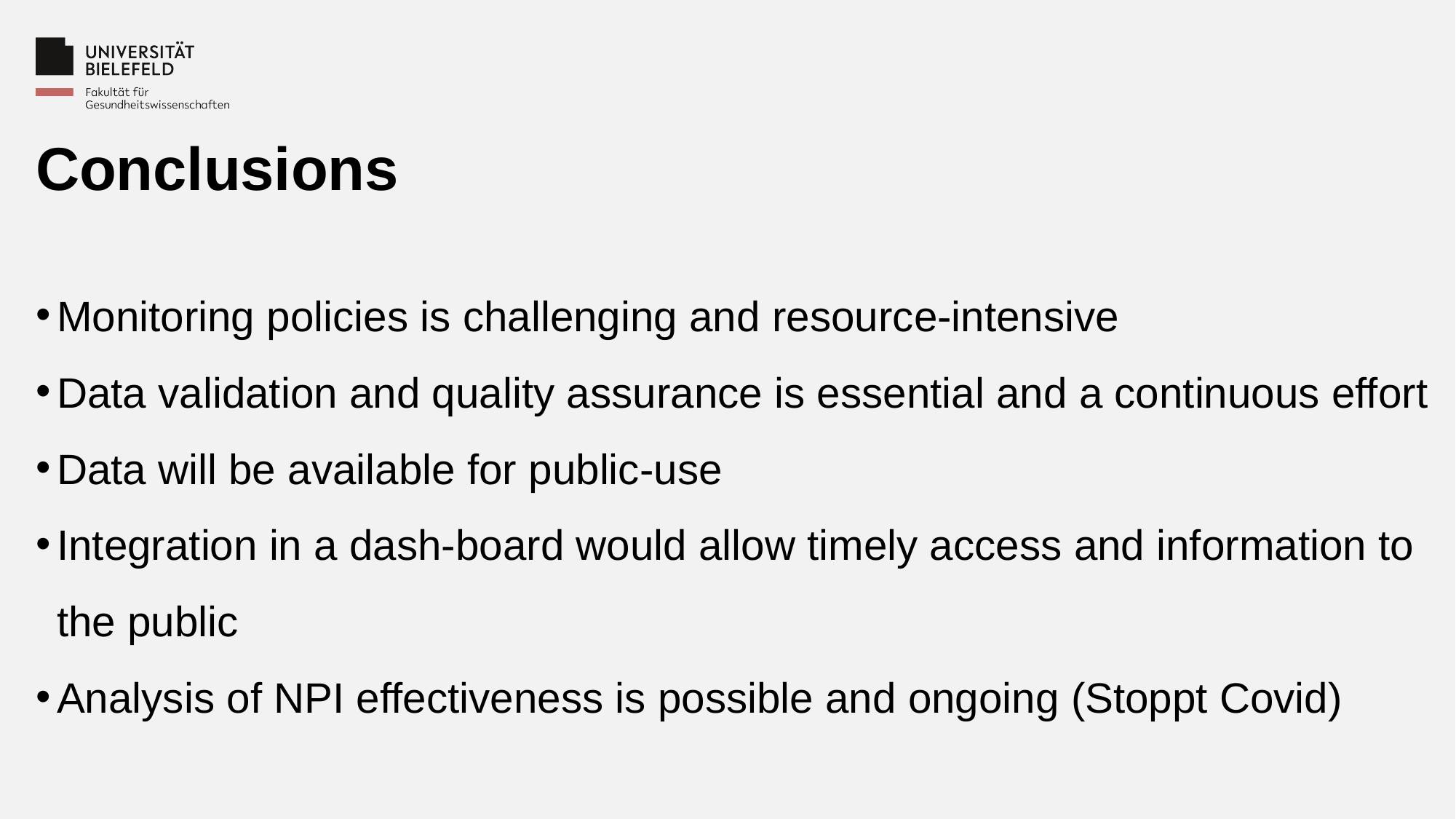

# Conclusions
Monitoring policies is challenging and resource-intensive
Data validation and quality assurance is essential and a continuous effort
Data will be available for public-use
Integration in a dash-board would allow timely access and information to the public
Analysis of NPI effectiveness is possible and ongoing (Stoppt Covid)